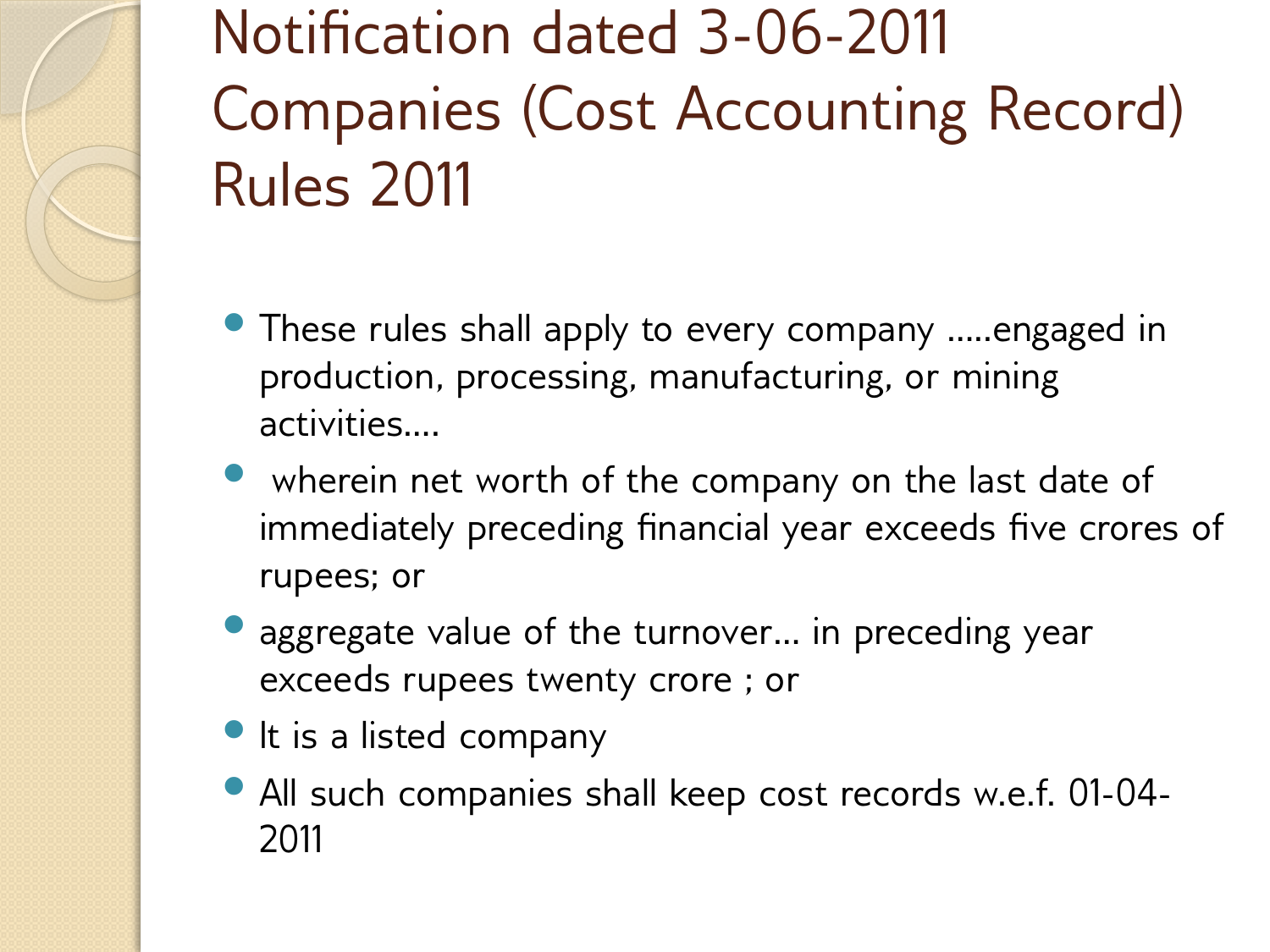

# Notification dated 3-06-2011 Companies (Cost Accounting Record) Rules 2011
These rules shall apply to every company …..engaged in production, processing, manufacturing, or mining activities….
 wherein net worth of the company on the last date of immediately preceding financial year exceeds five crores of rupees; or
aggregate value of the turnover… in preceding year exceeds rupees twenty crore ; or
It is a listed company
All such companies shall keep cost records w.e.f. 01-04-2011